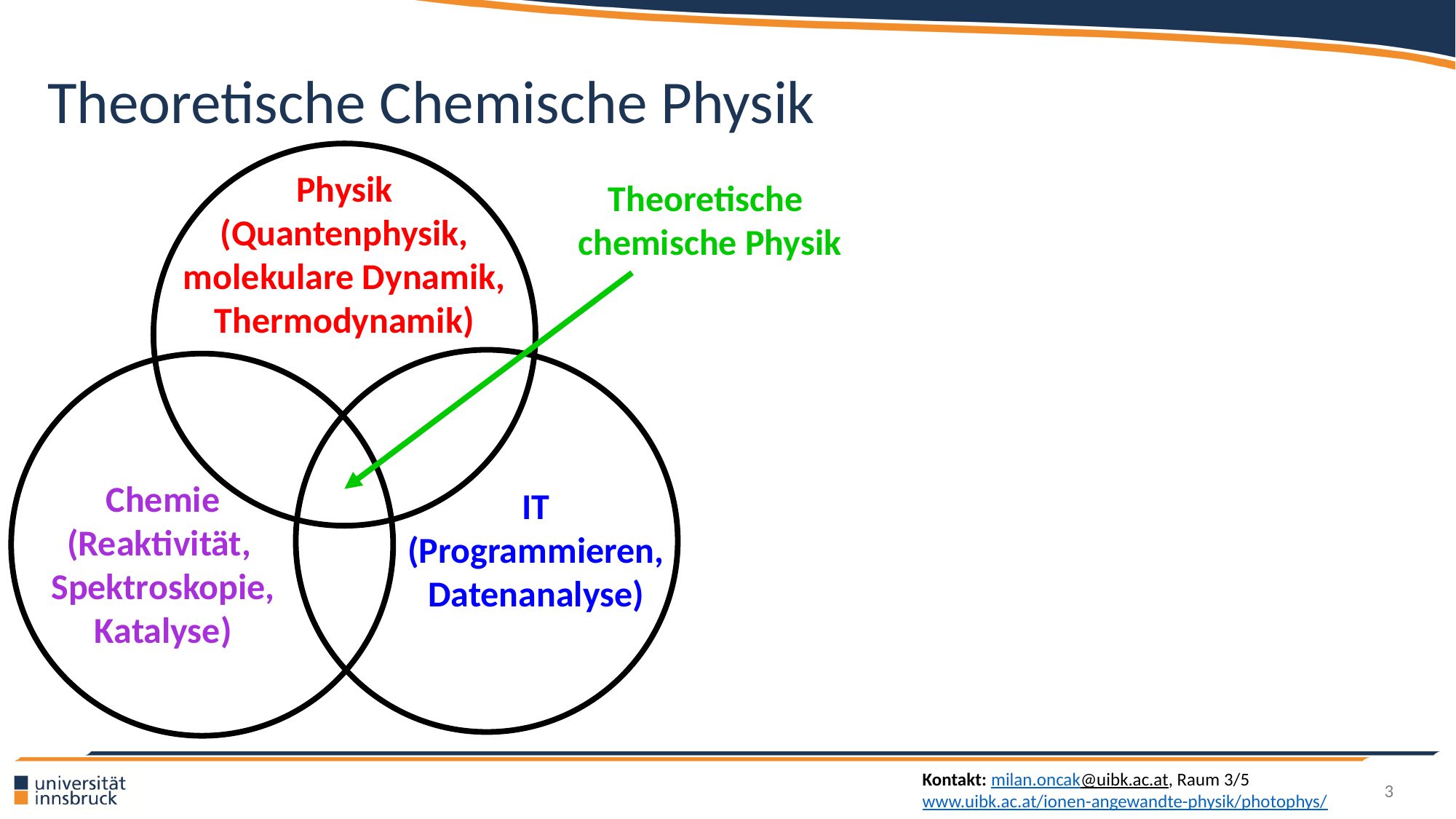

# Theoretische Chemische Physik

Physik
(Quantenphysik,
molekulare Dynamik,
Thermodynamik)
Theoretische
chemische Physik

Chemie
(Reaktivität,
Spektroskopie,
Katalyse)
IT
(Programmieren,
Datenanalyse)
Kontakt: milan.oncak@uibk.ac.at, Raum 3/5
www.uibk.ac.at/ionen-angewandte-physik/photophys/
3